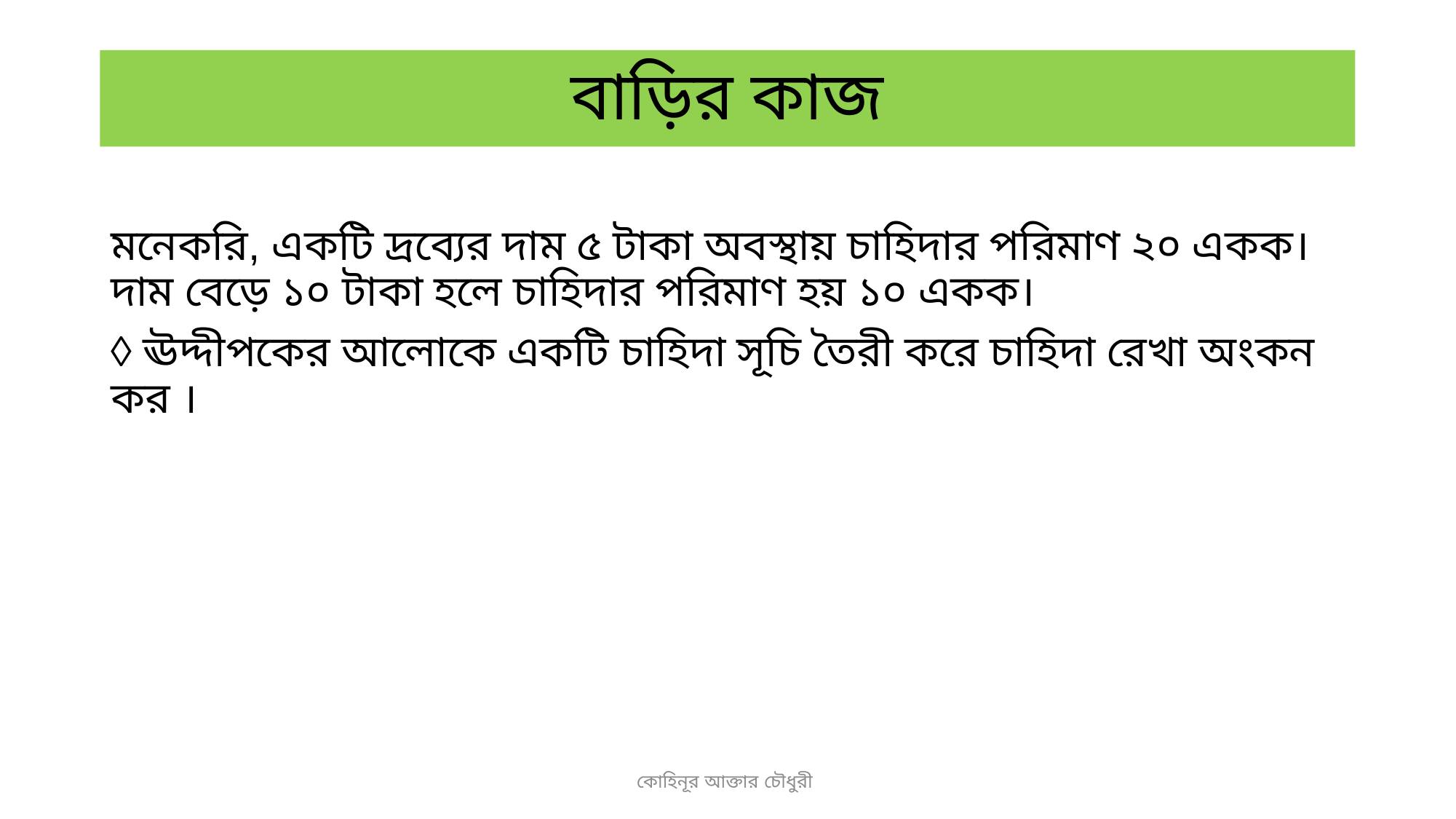

# বাড়ির কাজ
মনেকরি, একটি দ্রব্যের দাম ৫ টাকা অবস্থায় চাহিদার পরিমাণ ২০ একক। দাম বেড়ে ১০ টাকা হলে চাহিদার পরিমাণ হয় ১০ একক।
◊ ঊদ্দীপকের আলোকে একটি চাহিদা সূচি তৈরী করে চাহিদা রেখা অংকন কর ।
কোহিনূর আক্তার চৌধুরী